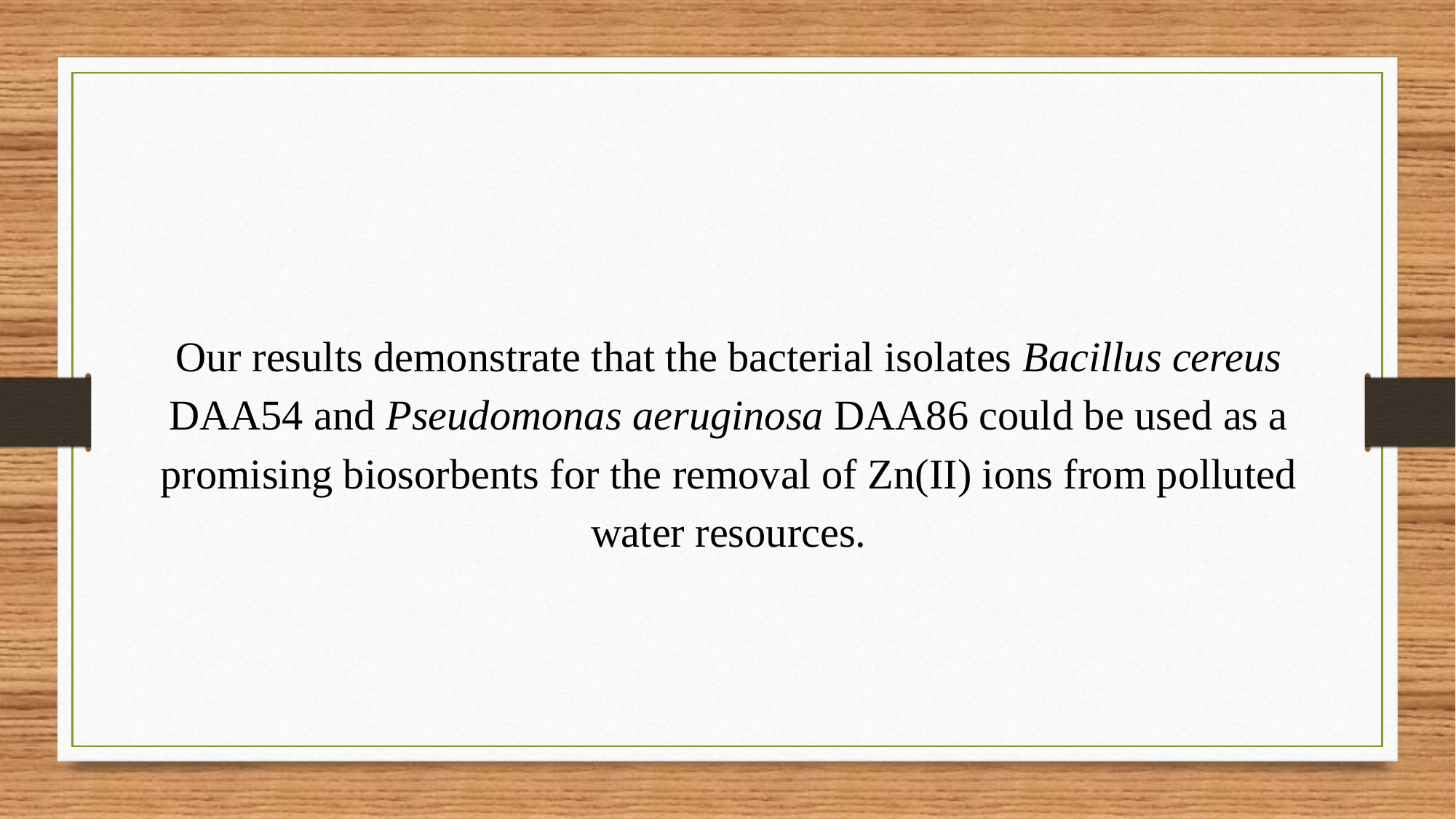

Our results demonstrate that the bacterial isolates Bacillus cereus DAA54 and Pseudomonas aeruginosa DAA86 could be used as a promising biosorbents for the removal of Zn(II) ions from polluted water resources.